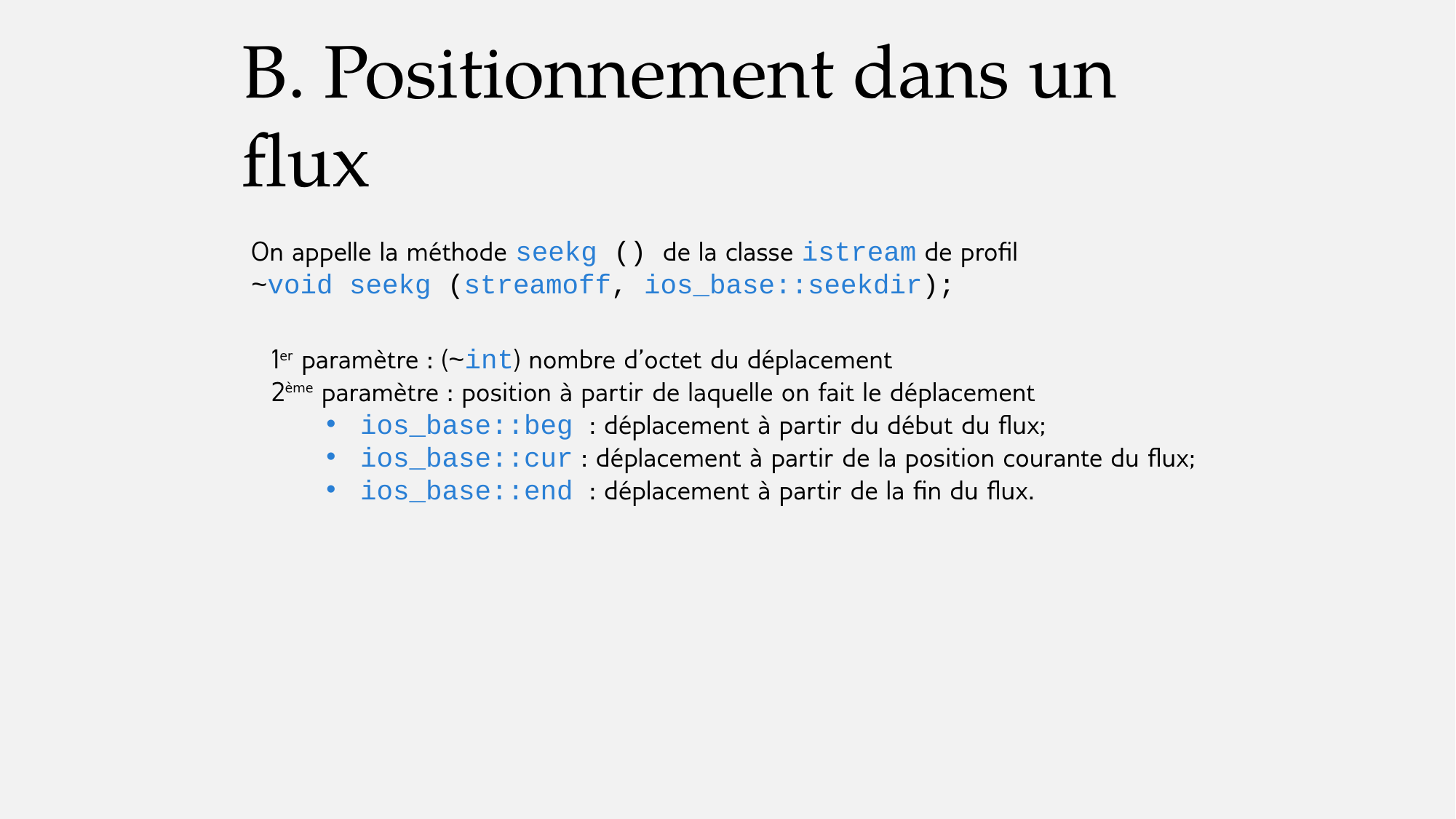

B. Positionnement dans un flux
On appelle la méthode seekg ()  de la classe istream de profil
~void seekg (streamoff, ios_base::seekdir);
1er paramètre : (~int) nombre d’octet du déplacement
2ème paramètre : position à partir de laquelle on fait le déplacement
ios_base::beg : déplacement à partir du début du flux;
ios_base::cur : déplacement à partir de la position courante du flux;
ios_base::end : déplacement à partir de la fin du flux.